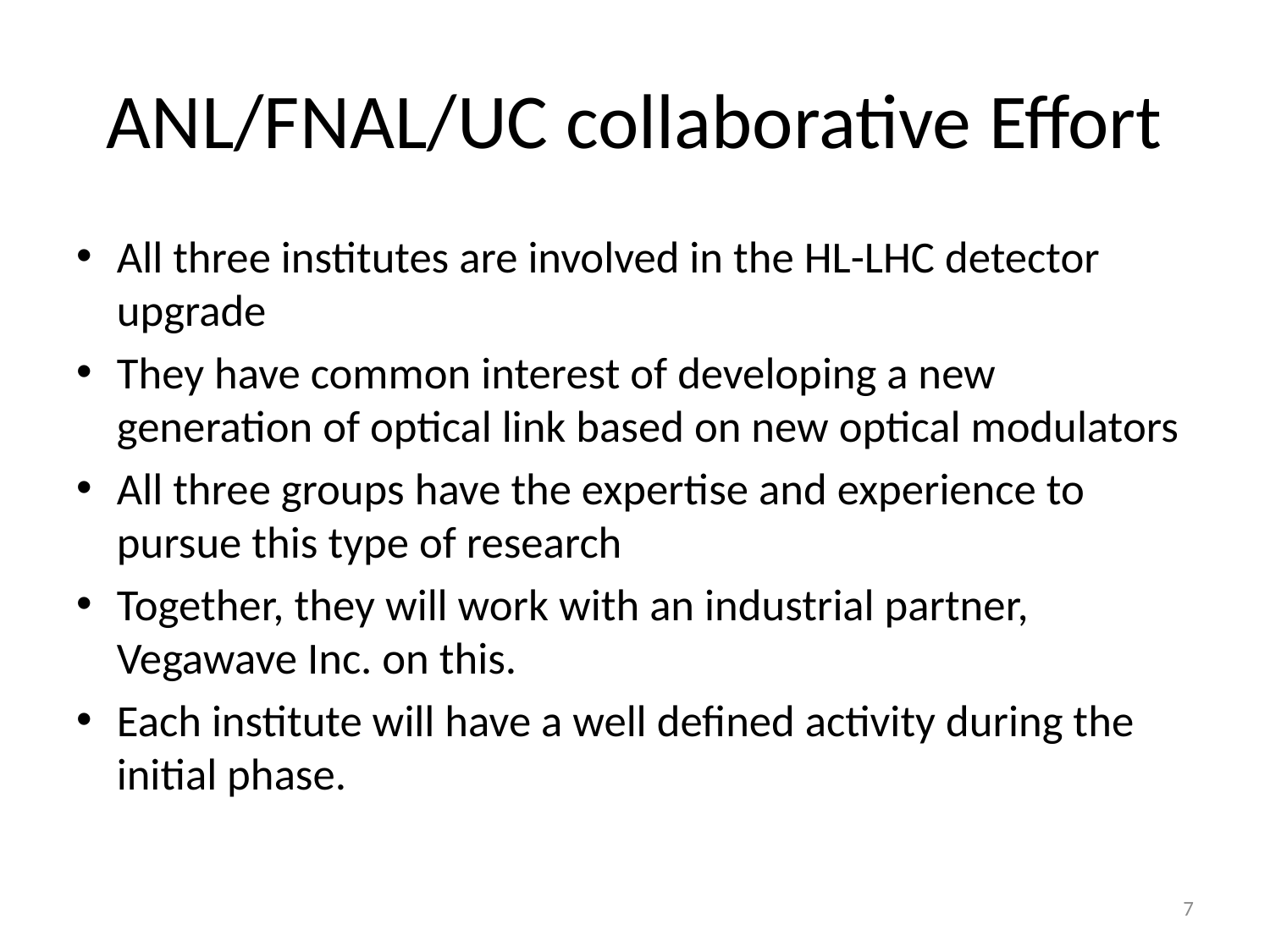

# ANL/FNAL/UC collaborative Effort
All three institutes are involved in the HL-LHC detector upgrade
They have common interest of developing a new generation of optical link based on new optical modulators
All three groups have the expertise and experience to pursue this type of research
Together, they will work with an industrial partner, Vegawave Inc. on this.
Each institute will have a well defined activity during the initial phase.
7